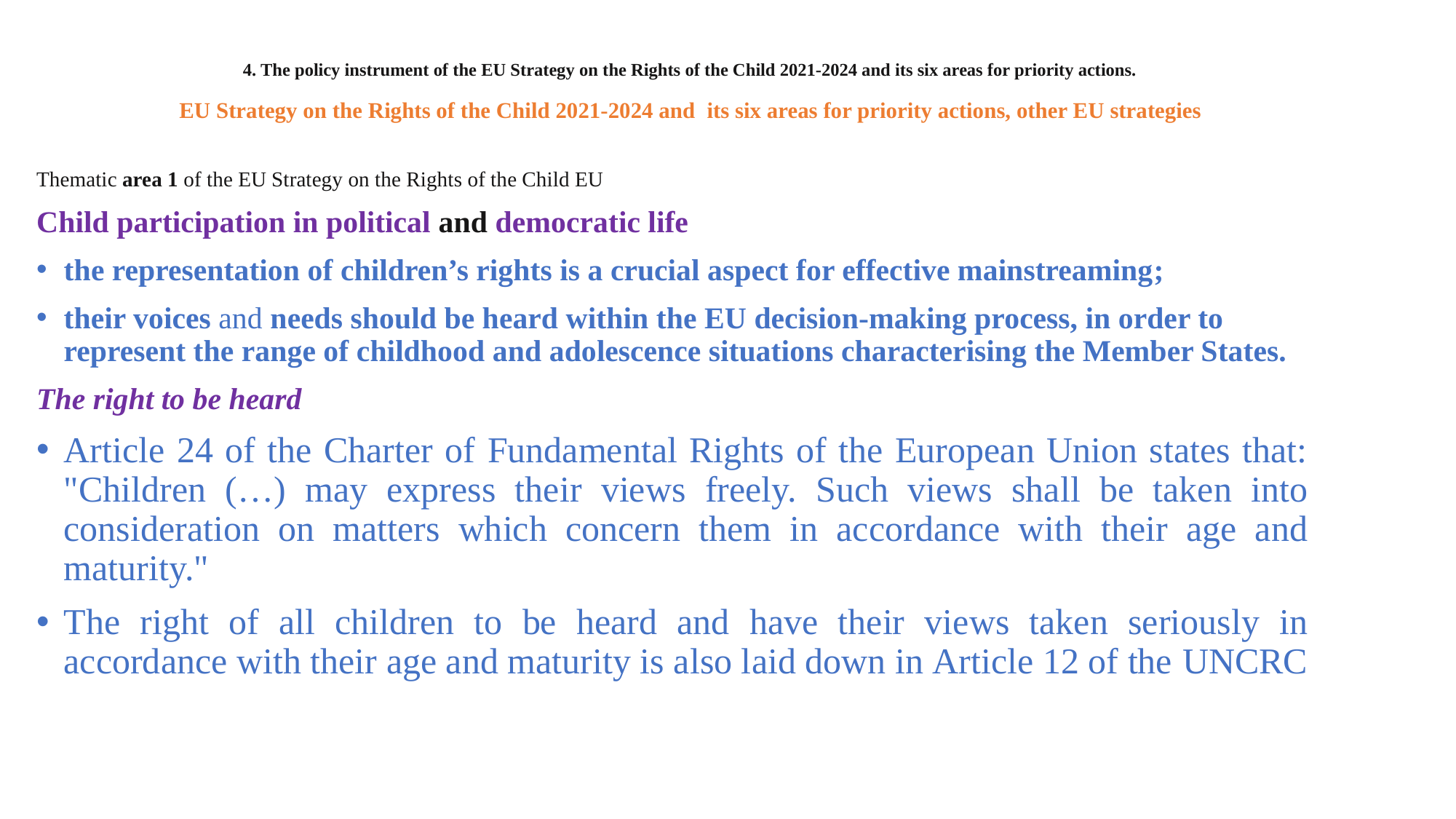

# 4. The policy instrument of the EU Strategy on the Rights of the Child 2021-2024 and its six areas for priority actions. EU Strategy on the Rights of the Child 2021-2024 and  its six areas for priority actions, other EU strategies
Thematic area 1 of the EU Strategy on the Rights of the Child EU
Child participation in political and democratic life
the representation of children’s rights is a crucial aspect for effective mainstreaming;
their voices and needs should be heard within the EU decision-making process, in order to represent the range of childhood and adolescence situations characterising the Member States.
The right to be heard
Article 24 of the Charter of Fundamental Rights of the European Union states that: "Children (…) may express their views freely. Such views shall be taken into consideration on matters which concern them in accordance with their age and maturity."
The right of all children to be heard and have their views taken seriously in accordance with their age and maturity is also laid down in Article 12 of the UNCRC